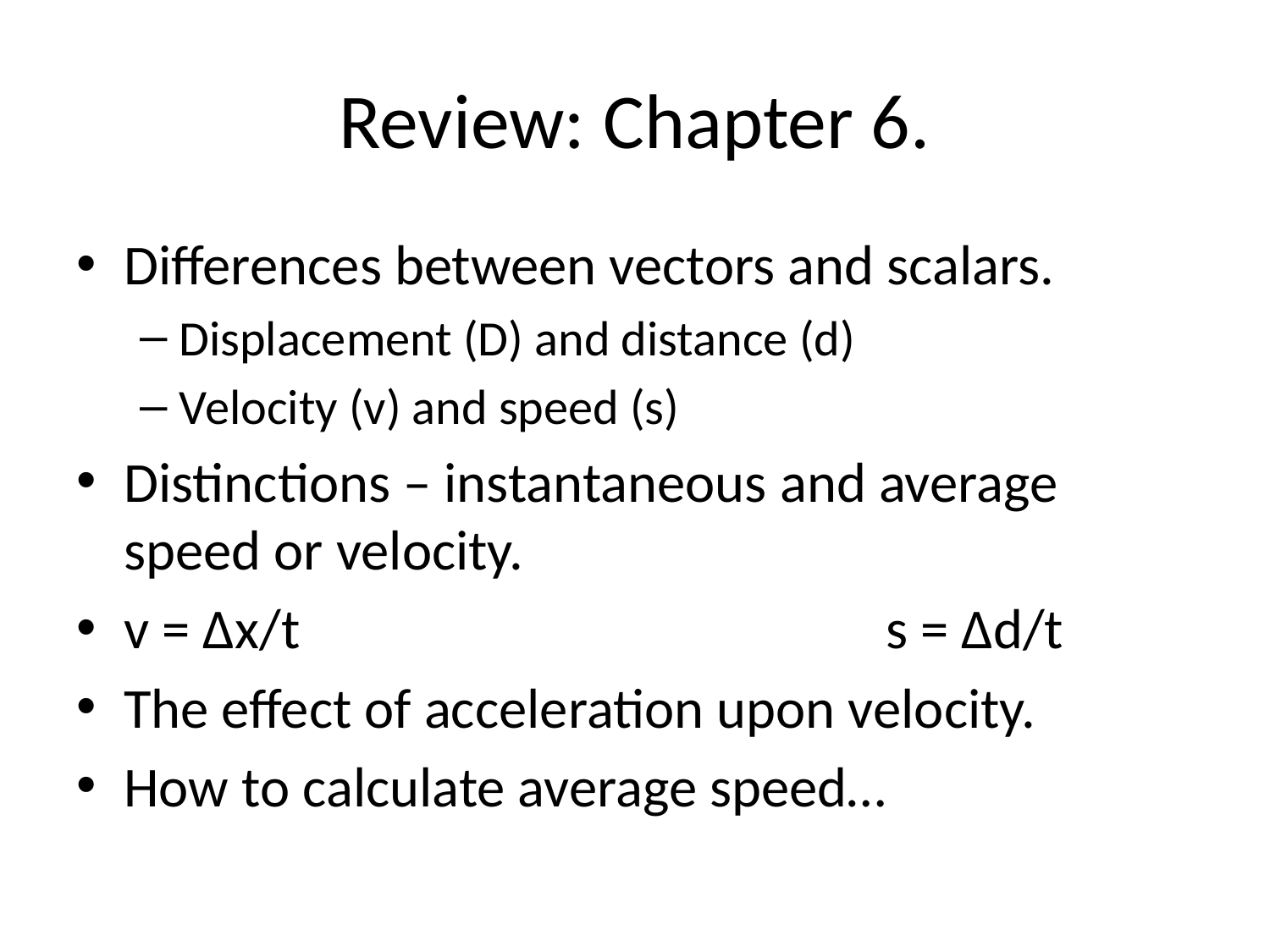

# Review: Chapter 6.
Differences between vectors and scalars.
Displacement (D) and distance (d)
Velocity (v) and speed (s)
Distinctions – instantaneous and average speed or velocity.
v = Δx/t					s = Δd/t
The effect of acceleration upon velocity.
How to calculate average speed…